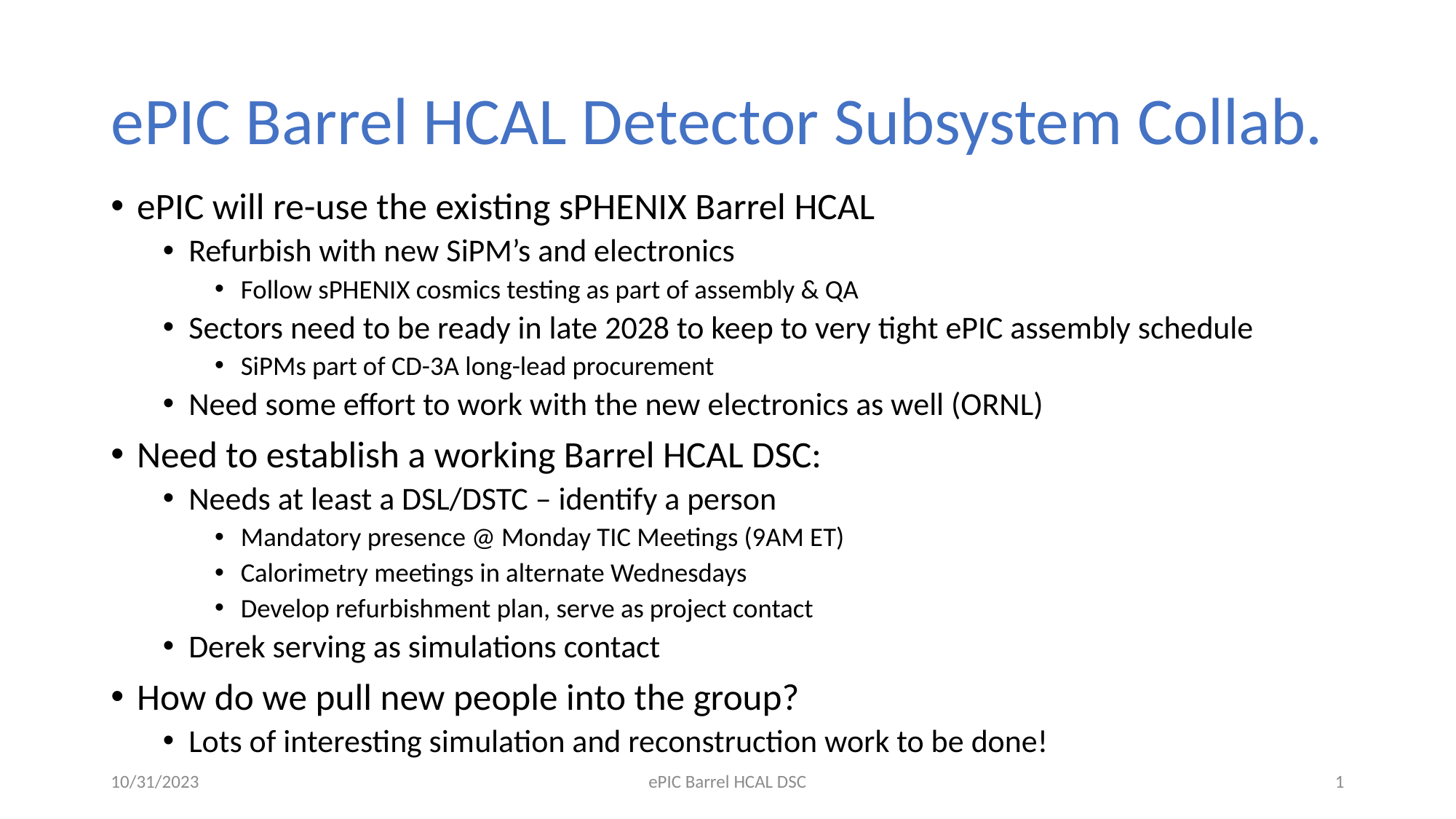

# ePIC Barrel HCAL Detector Subsystem Collab.
ePIC will re-use the existing sPHENIX Barrel HCAL
Refurbish with new SiPM’s and electronics
Follow sPHENIX cosmics testing as part of assembly & QA
Sectors need to be ready in late 2028 to keep to very tight ePIC assembly schedule
SiPMs part of CD-3A long-lead procurement
Need some effort to work with the new electronics as well (ORNL)
Need to establish a working Barrel HCAL DSC:
Needs at least a DSL/DSTC – identify a person
Mandatory presence @ Monday TIC Meetings (9AM ET)
Calorimetry meetings in alternate Wednesdays
Develop refurbishment plan, serve as project contact
Derek serving as simulations contact
How do we pull new people into the group?
Lots of interesting simulation and reconstruction work to be done!
10/31/2023
ePIC Barrel HCAL DSC
1